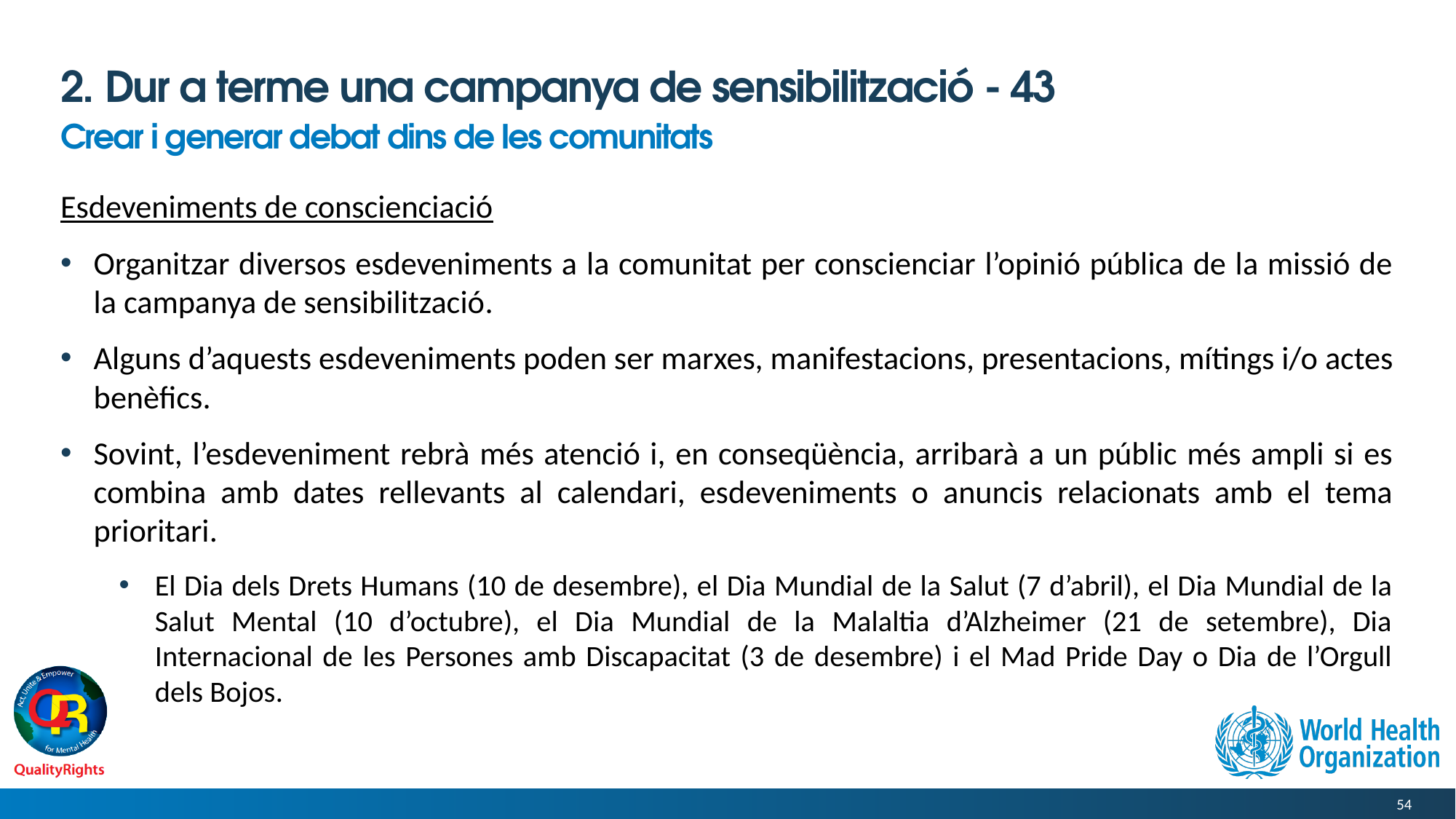

# 2. Dur a terme una campanya de sensibilització - 43
Crear i generar debat dins de les comunitats
Esdeveniments de conscienciació
Organitzar diversos esdeveniments a la comunitat per conscienciar l’opinió pública de la missió de la campanya de sensibilització.
Alguns d’aquests esdeveniments poden ser marxes, manifestacions, presentacions, mítings i/o actes benèfics.
Sovint, l’esdeveniment rebrà més atenció i, en conseqüència, arribarà a un públic més ampli si es combina amb dates rellevants al calendari, esdeveniments o anuncis relacionats amb el tema prioritari.
El Dia dels Drets Humans (10 de desembre), el Dia Mundial de la Salut (7 d’abril), el Dia Mundial de la Salut Mental (10 d’octubre), el Dia Mundial de la Malaltia d’Alzheimer (21 de setembre), Dia Internacional de les Persones amb Discapacitat (3 de desembre) i el Mad Pride Day o Dia de l’Orgull dels Bojos.